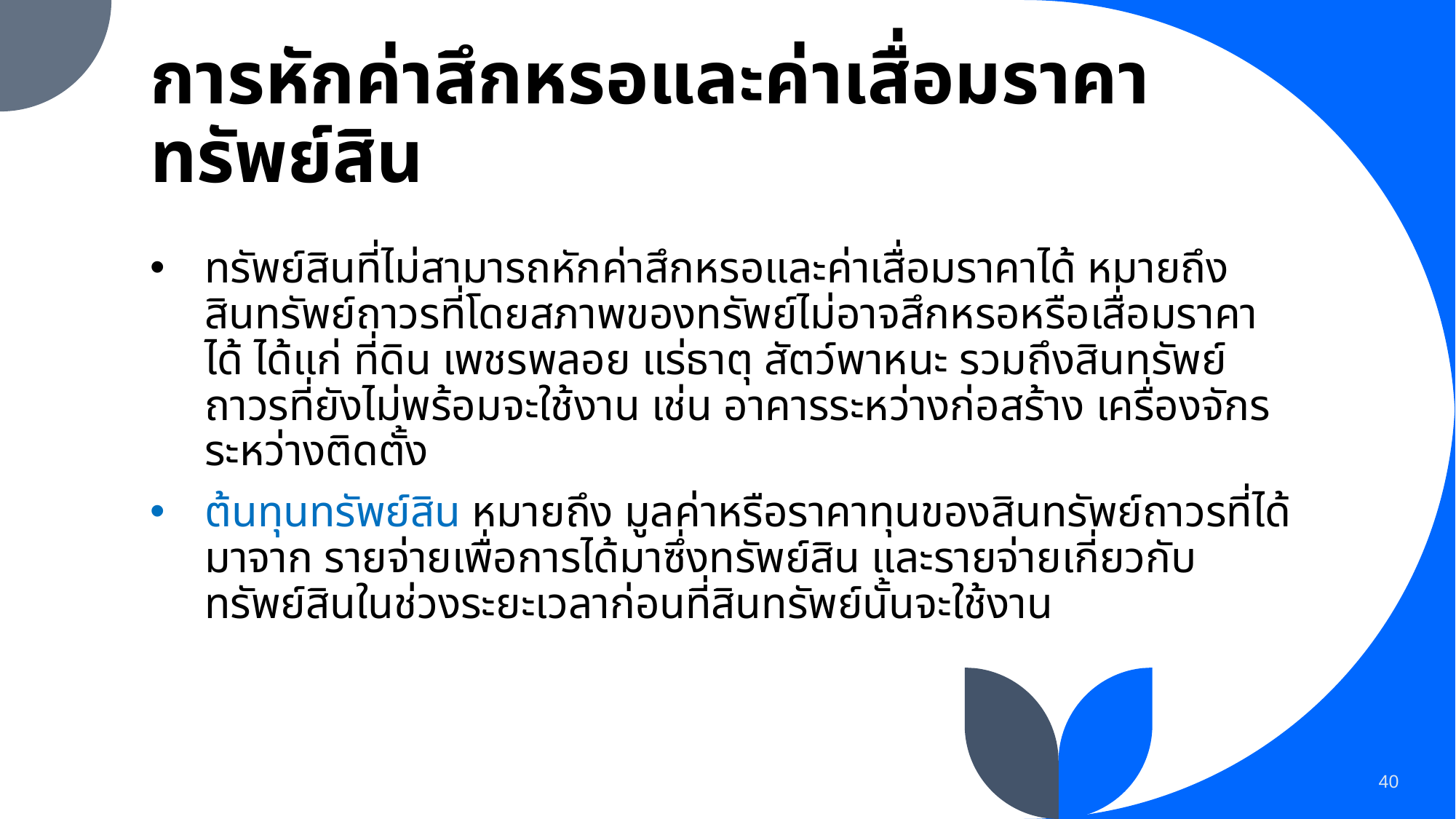

# การหักค่าสึกหรอและค่าเสื่อมราคาทรัพย์สิน
ทรัพย์สินที่ไม่สามารถหักค่าสึกหรอและค่าเสื่อมราคาได้ หมายถึง สินทรัพย์ถาวรที่โดยสภาพของทรัพย์ไม่อาจสึกหรอหรือเสื่อมราคาได้ ได้แก่ ที่ดิน เพชรพลอย แร่ธาตุ สัตว์พาหนะ รวมถึงสินทรัพย์ถาวรที่ยังไม่พร้อมจะใช้งาน เช่น อาคารระหว่างก่อสร้าง เครื่องจักรระหว่างติดตั้ง
ต้นทุนทรัพย์สิน หมายถึง มูลค่าหรือราคาทุนของสินทรัพย์ถาวรที่ได้มาจาก รายจ่ายเพื่อการได้มาซึ่งทรัพย์สิน และรายจ่ายเกี่ยวกับทรัพย์สินในช่วงระยะเวลาก่อนที่สินทรัพย์นั้นจะใช้งาน
40